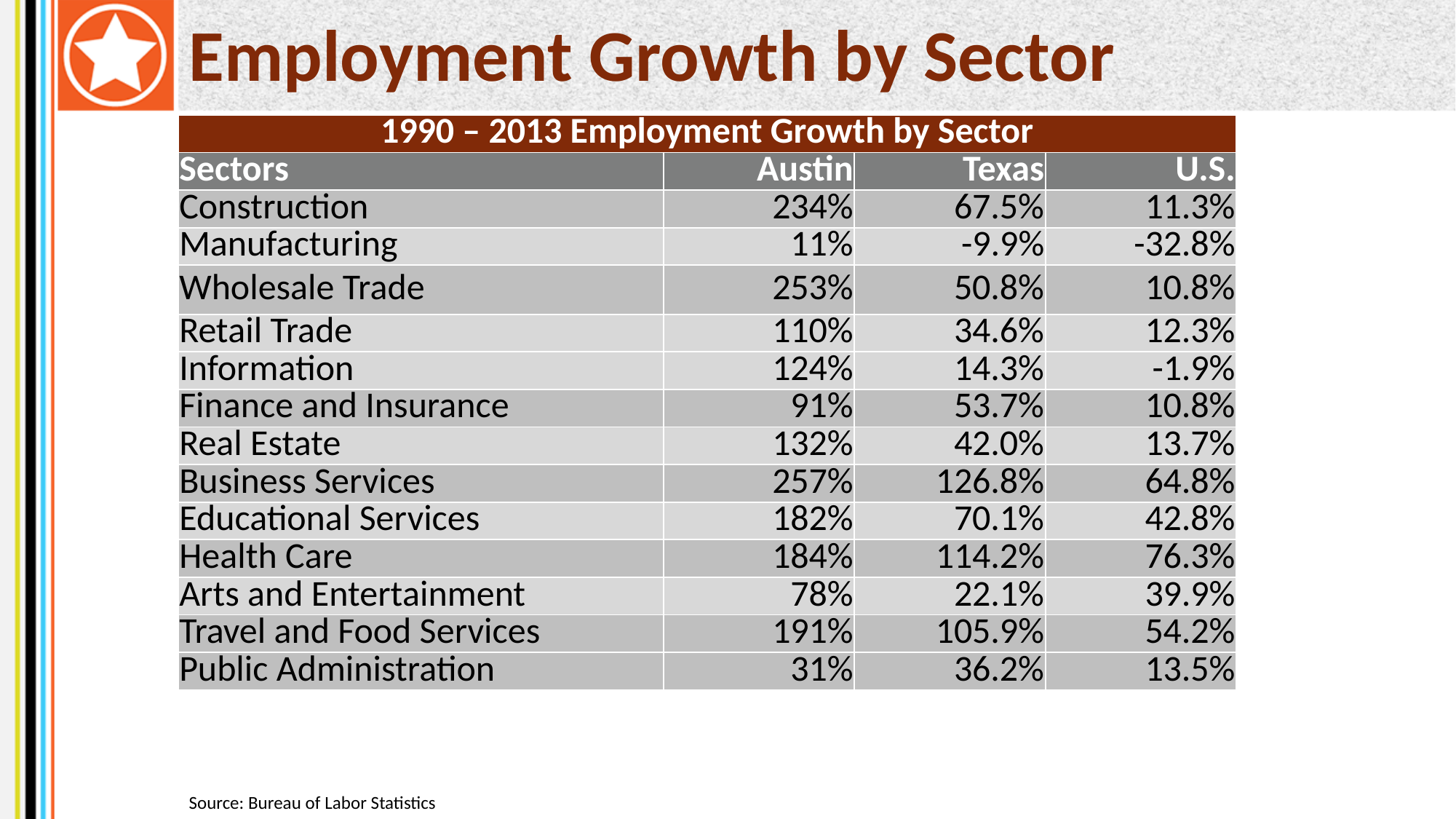

Employment Growth by Sector
| 1990 – 2013 Employment Growth by Sector |  |  |  |
| --- | --- | --- | --- |
| Sectors | Austin | Texas | U.S. |
| Construction | 234% | 67.5% | 11.3% |
| Manufacturing | 11% | -9.9% | -32.8% |
| Wholesale Trade | 253% | 50.8% | 10.8% |
| Retail Trade | 110% | 34.6% | 12.3% |
| Information | 124% | 14.3% | -1.9% |
| Finance and Insurance | 91% | 53.7% | 10.8% |
| Real Estate | 132% | 42.0% | 13.7% |
| Business Services | 257% | 126.8% | 64.8% |
| Educational Services | 182% | 70.1% | 42.8% |
| Health Care | 184% | 114.2% | 76.3% |
| Arts and Entertainment | 78% | 22.1% | 39.9% |
| Travel and Food Services | 191% | 105.9% | 54.2% |
| Public Administration | 31% | 36.2% | 13.5% |
Source: Bureau of Labor Statistics